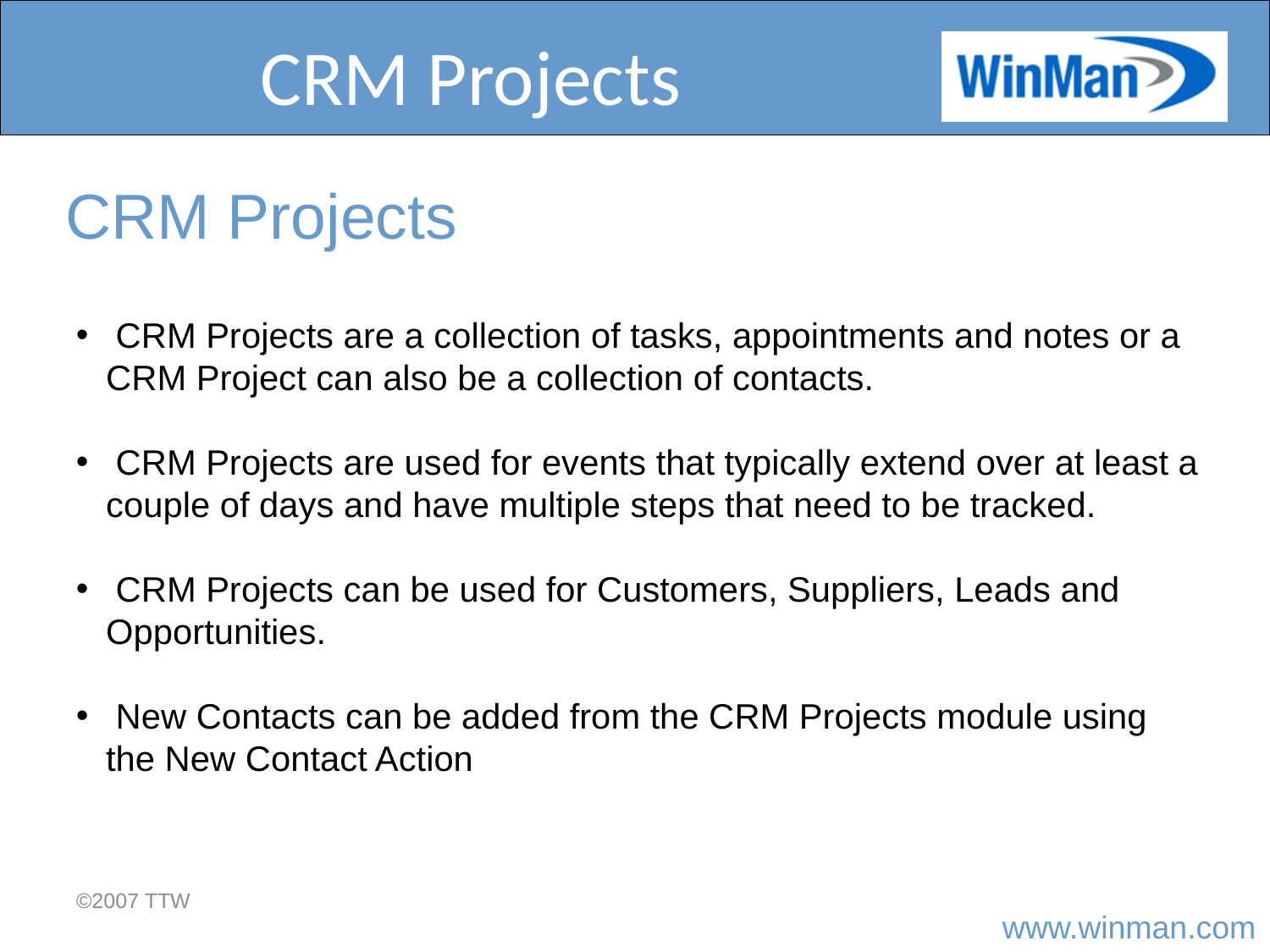

# CRM Projects

CRM Projects
 CRM Projects are a collection of tasks, appointments and notes or a CRM Project can also be a collection of contacts.

 CRM Projects are used for events that typically extend over at least a couple of days and have multiple steps that need to be tracked.

 CRM Projects can be used for Customers, Suppliers, Leads and Opportunities.

 New Contacts can be added from the CRM Projects module using the New Contact Action
©2007 TTW